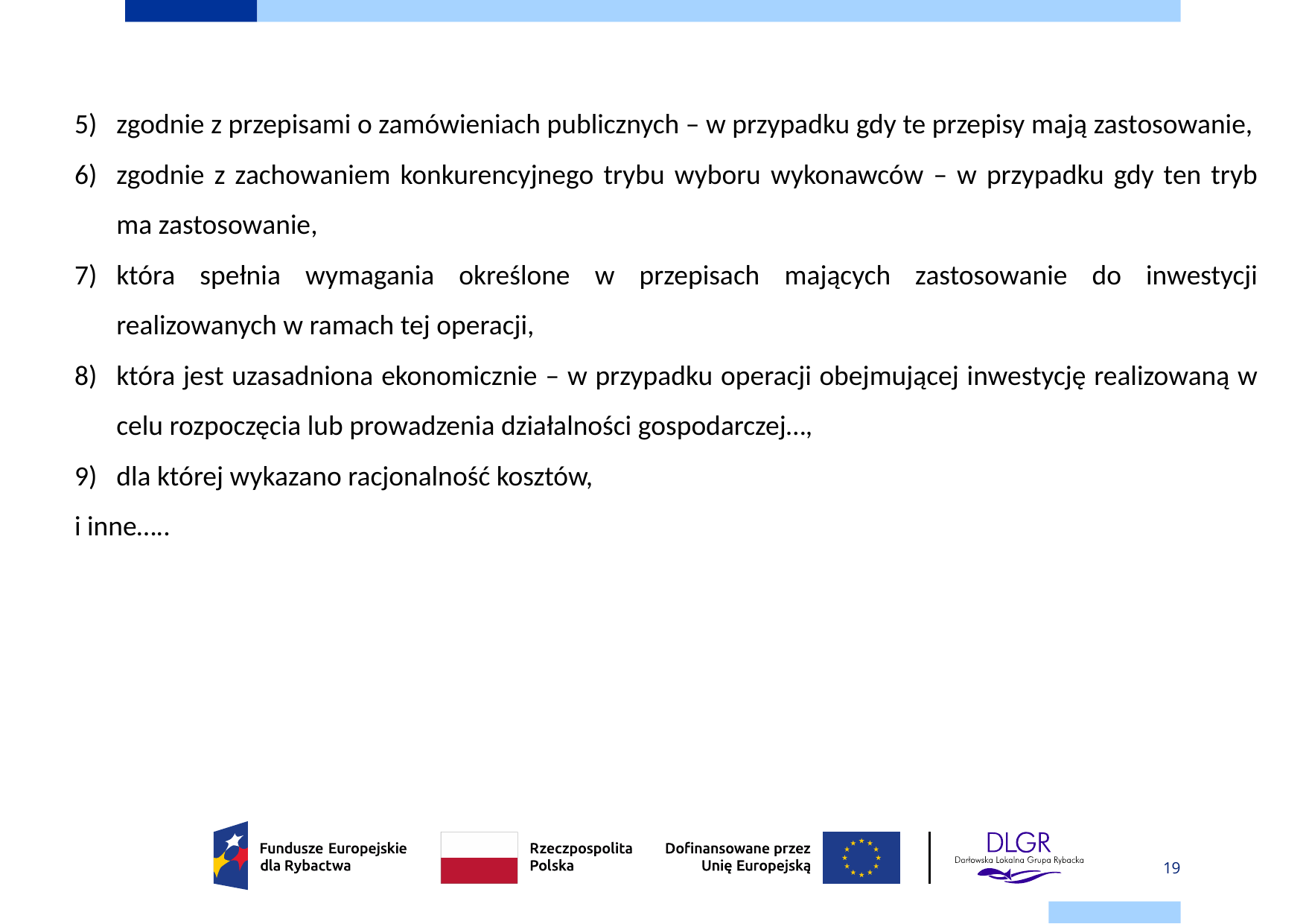

zgodnie z przepisami o zamówieniach publicznych – w przypadku gdy te przepisy mają zastosowanie,
zgodnie z zachowaniem konkurencyjnego trybu wyboru wykonawców – w przypadku gdy ten tryb ma zastosowanie,
która spełnia wymagania określone w przepisach mających zastosowanie do inwestycji realizowanych w ramach tej operacji,
która jest uzasadniona ekonomicznie – w przypadku operacji obejmującej inwestycję realizowaną w celu rozpoczęcia lub prowadzenia działalności gospodarczej…,
dla której wykazano racjonalność kosztów,
i inne…..
19